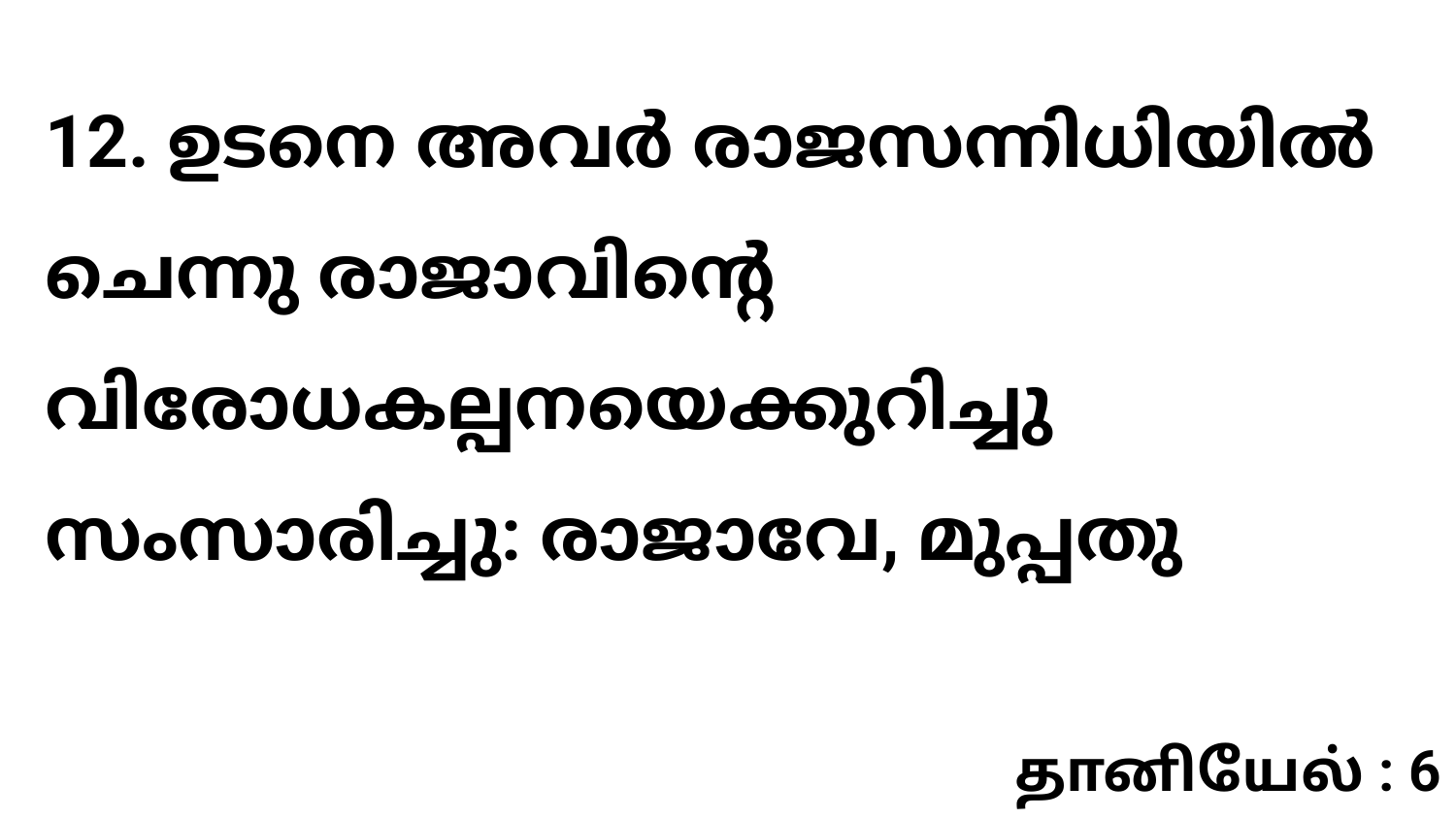

12. ഉടനെ അവർ രാജസന്നിധിയിൽ ചെന്നു രാജാവിന്റെ വിരോധകല്പനയെക്കുറിച്ചു സംസാരിച്ചു: രാജാവേ, മുപ്പതു
தானியேல் : 6